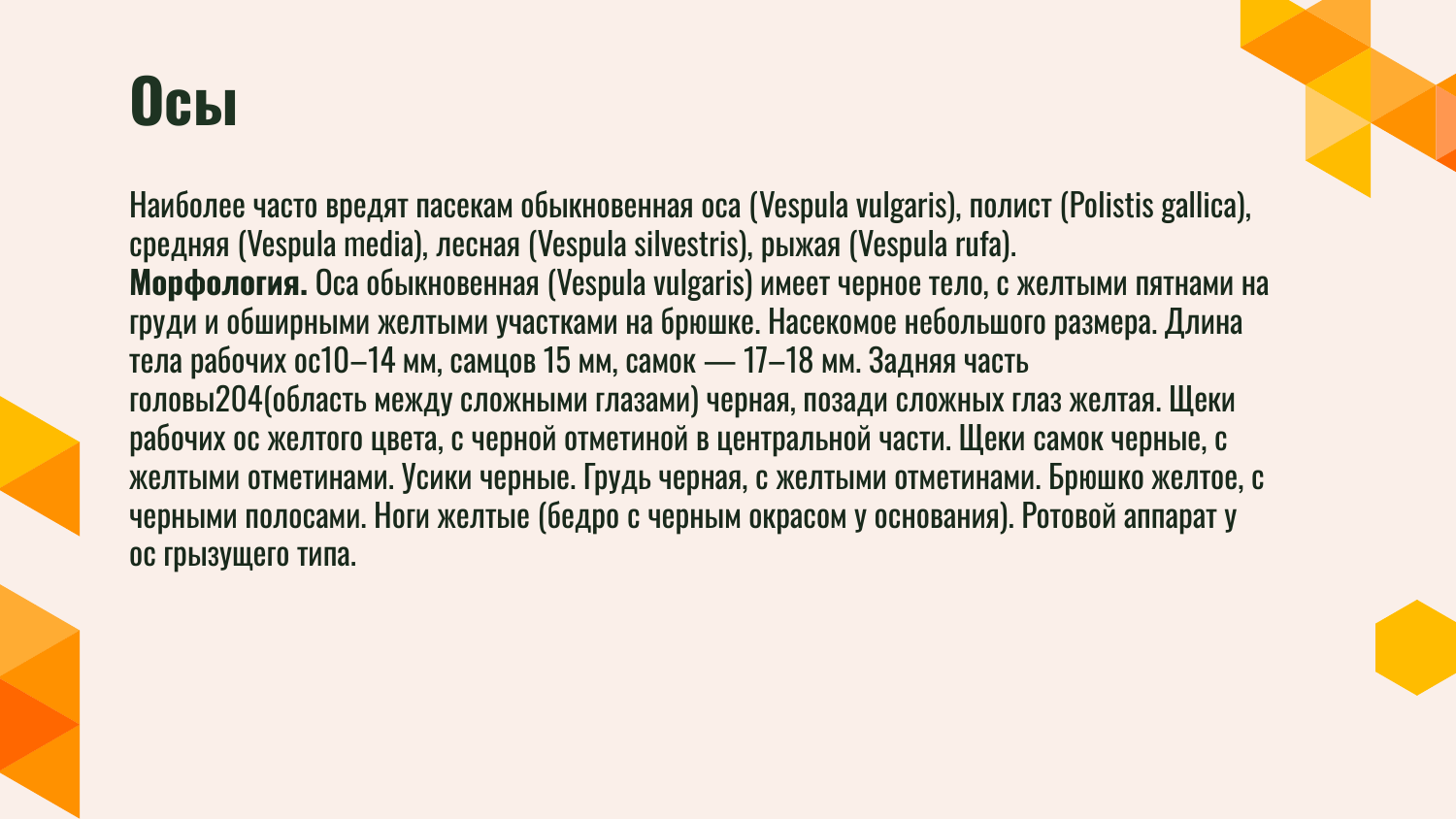

# Осы
Наиболее часто вредят пасекам обыкновенная оса (Vespula vulgaris), полист (Polistis gallica), средняя (Vespula media), лесная (Vespula silvestris), рыжая (Vespula rufa).
Морфология. Оса обыкновенная (Vespula vulgaris) имеет черное тело, с желтыми пятнами на груди и обширными желтыми участками на брюшке. Насекомое небольшого размера. Длина тела рабочих ос10–14 мм, самцов 15 мм, самок — 17–18 мм. Задняя часть головы204(область между сложными глазами) черная, позади сложных глаз желтая. Щеки рабочих ос желтого цвета, с черной отметиной в центральной части. Щеки самок черные, с желтыми отметинами. Усики черные. Грудь черная, с желтыми отметинами. Брюшко желтое, с черными полосами. Ноги желтые (бедро с черным окрасом у основания). Ротовой аппарат у ос грызущего типа.